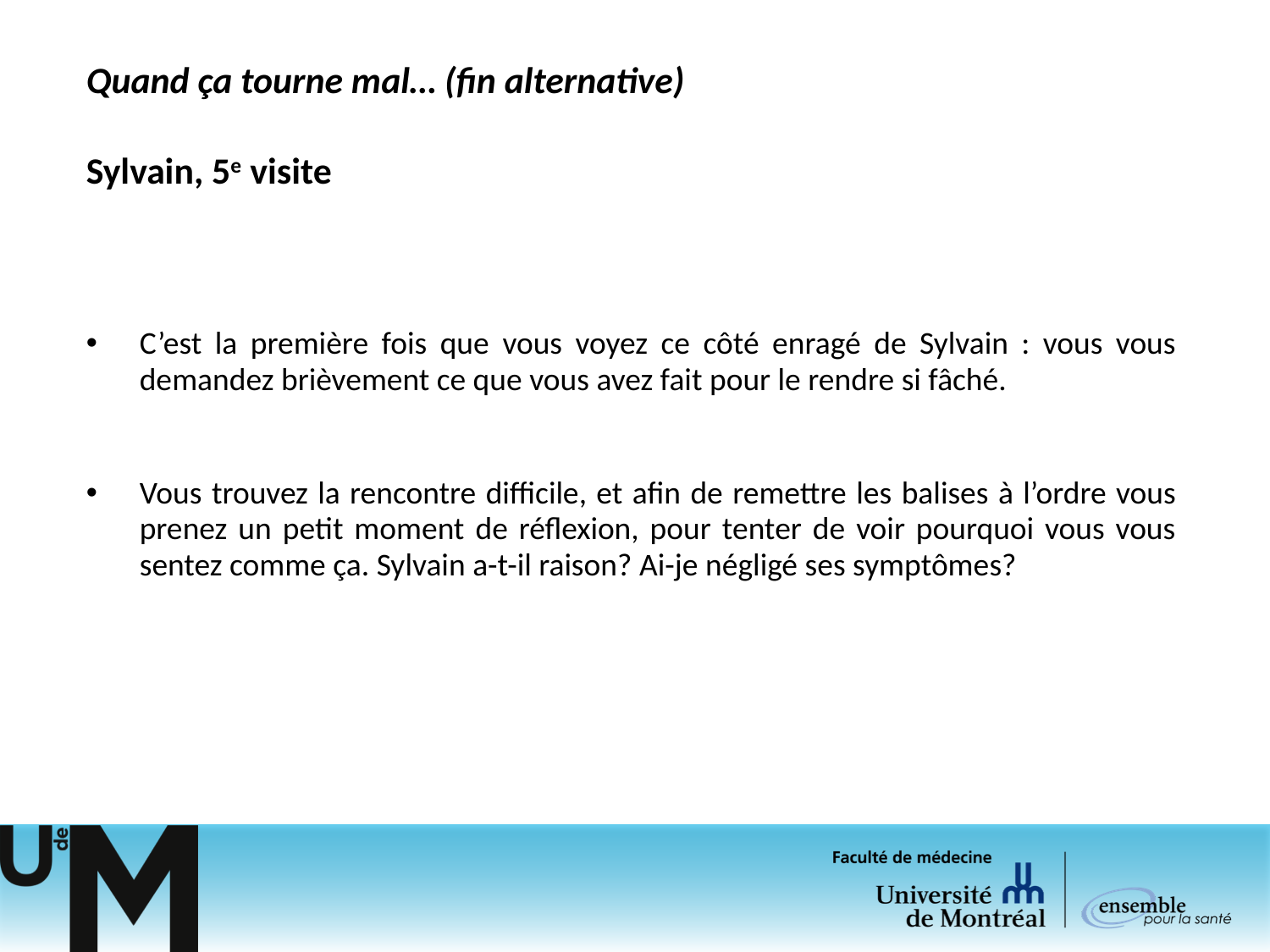

Quand ça tourne mal… (fin alternative)
Sylvain, 5e visite
C’est la première fois que vous voyez ce côté enragé de Sylvain : vous vous demandez brièvement ce que vous avez fait pour le rendre si fâché.

Vous trouvez la rencontre difficile, et afin de remettre les balises à l’ordre vous prenez un petit moment de réflexion, pour tenter de voir pourquoi vous vous sentez comme ça. Sylvain a-t-il raison? Ai-je négligé ses symptômes?